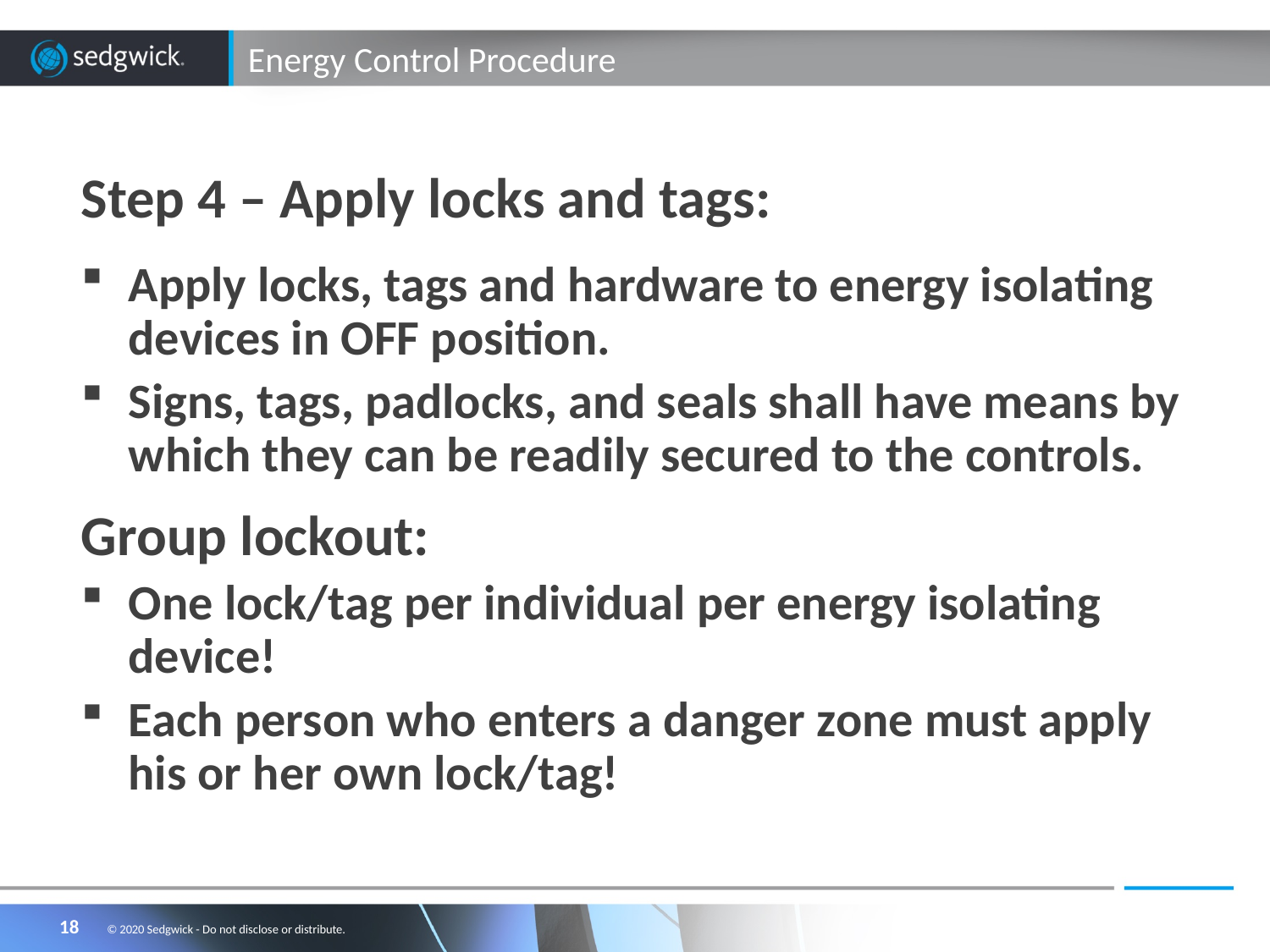

# Energy Control Procedure
Step 4 – Apply locks and tags:

Apply locks, tags and hardware to energy isolating devices in OFF position.
Signs, tags, padlocks, and seals shall have means by which they can be readily secured to the controls.

Group lockout:
One lock/tag per individual per energy isolating device!
Each person who enters a danger zone must apply his or her own lock/tag!